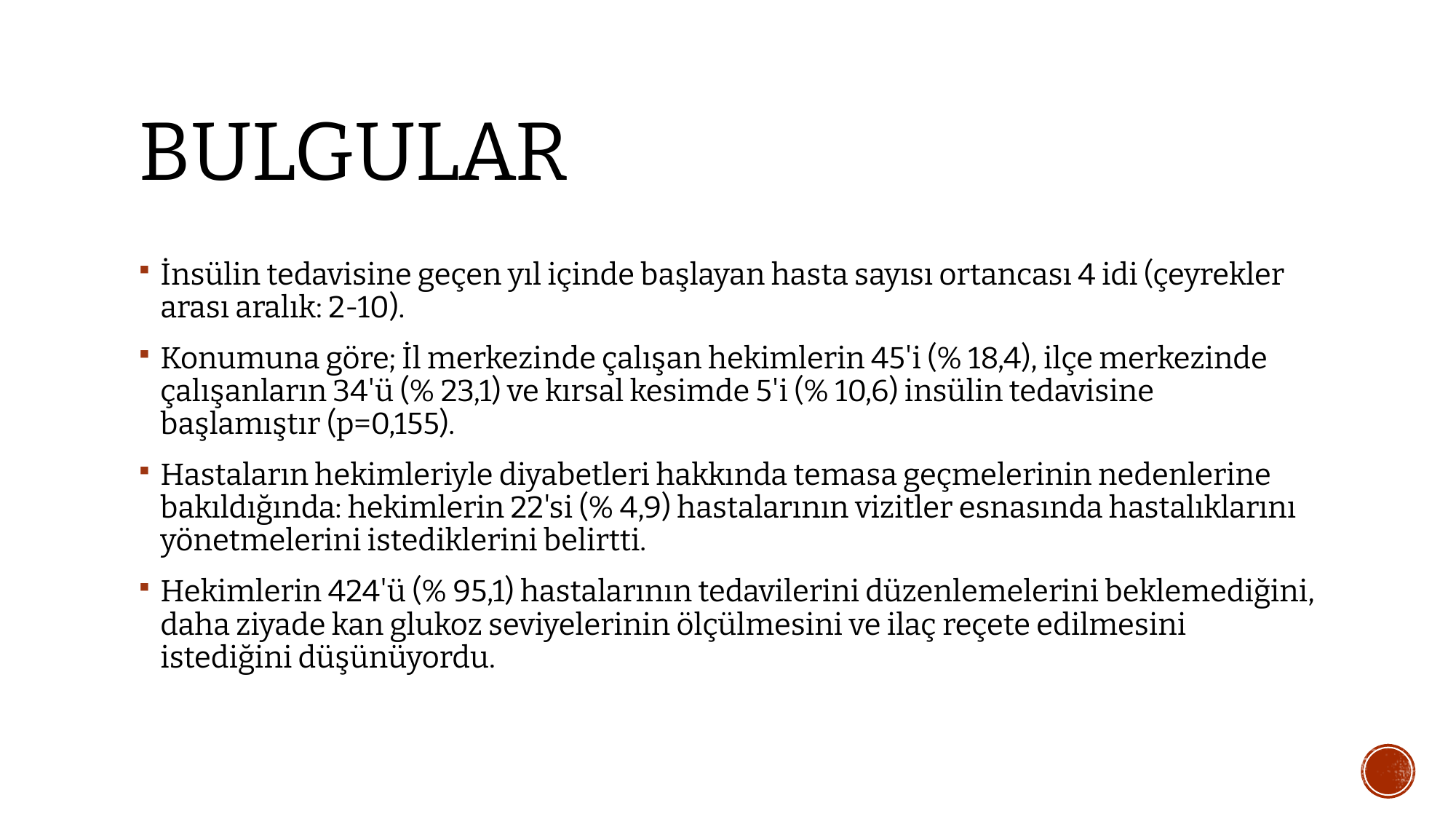

# BULGULAR
İnsülin tedavisine geçen yıl içinde başlayan hasta sayısı ortancası 4 idi (çeyrekler arası aralık: 2-10).
Konumuna göre; İl merkezinde çalışan hekimlerin 45'i (% 18,4), ilçe merkezinde çalışanların 34'ü (% 23,1) ve kırsal kesimde 5'i (% 10,6) insülin tedavisine başlamıştır (p=0,155).
Hastaların hekimleriyle diyabetleri hakkında temasa geçmelerinin nedenlerine bakıldığında: hekimlerin 22'si (% 4,9) hastalarının vizitler esnasında hastalıklarını yönetmelerini istediklerini belirtti.
Hekimlerin 424'ü (% 95,1) hastalarının tedavilerini düzenlemelerini beklemediğini, daha ziyade kan glukoz seviyelerinin ölçülmesini ve ilaç reçete edilmesini istediğini düşünüyordu.